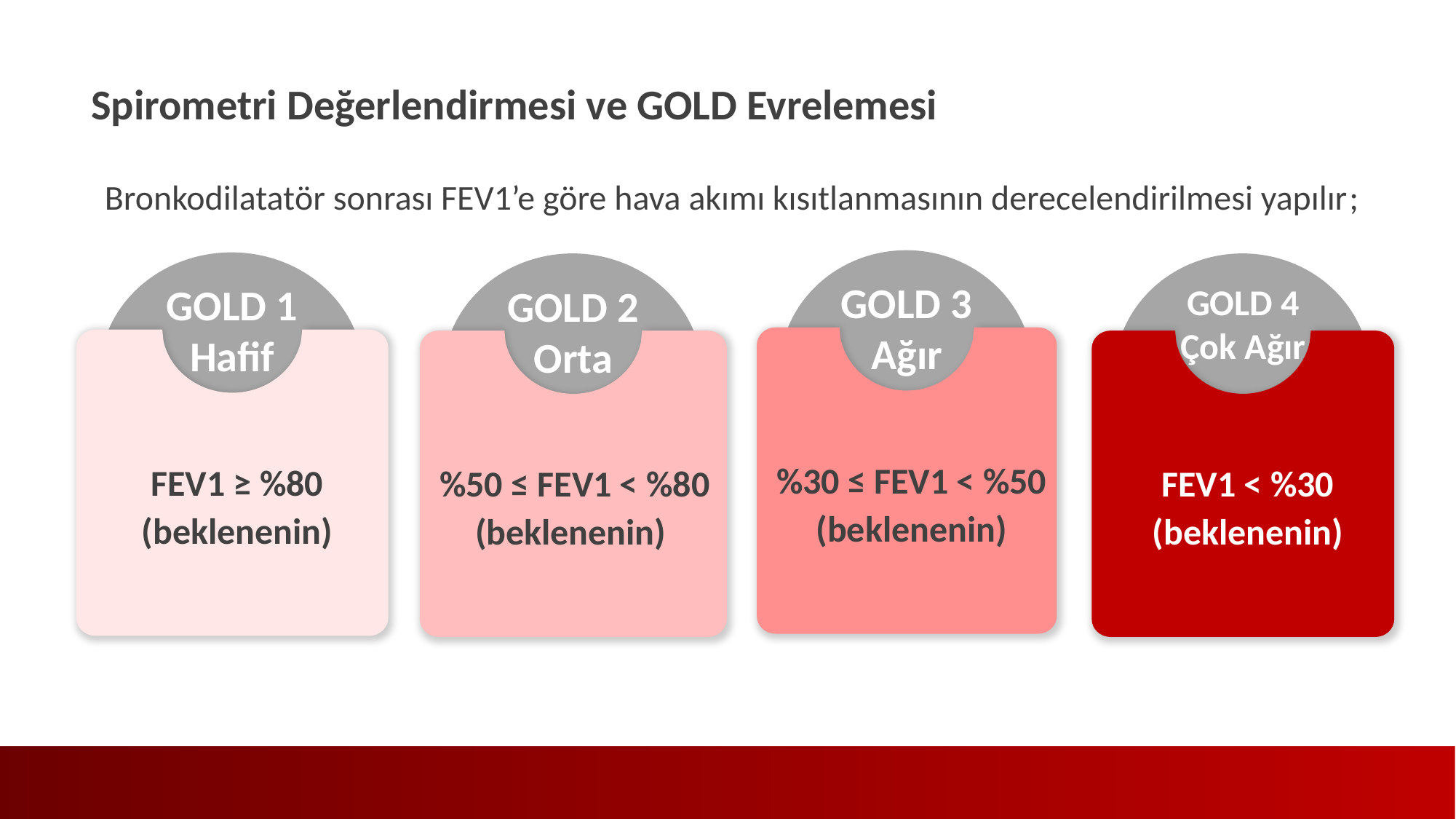

Spirometri Değerlendirmesi ve GOLD Evrelemesi
Bronkodilatatör sonrası FEV1’e göre hava akımı kısıtlanmasının derecelendirilmesi yapılır;

GOLD 3 Ağır

%30 ≤ FEV1 < %50 (beklenenin)

GOLD 1 Hafif

FEV1 ≥ %80 (beklenenin)

GOLD 4 Çok Ağır

FEV1 < %30 (beklenenin)

GOLD 2 Orta

 %50 ≤ FEV1 < %80 (beklenenin)